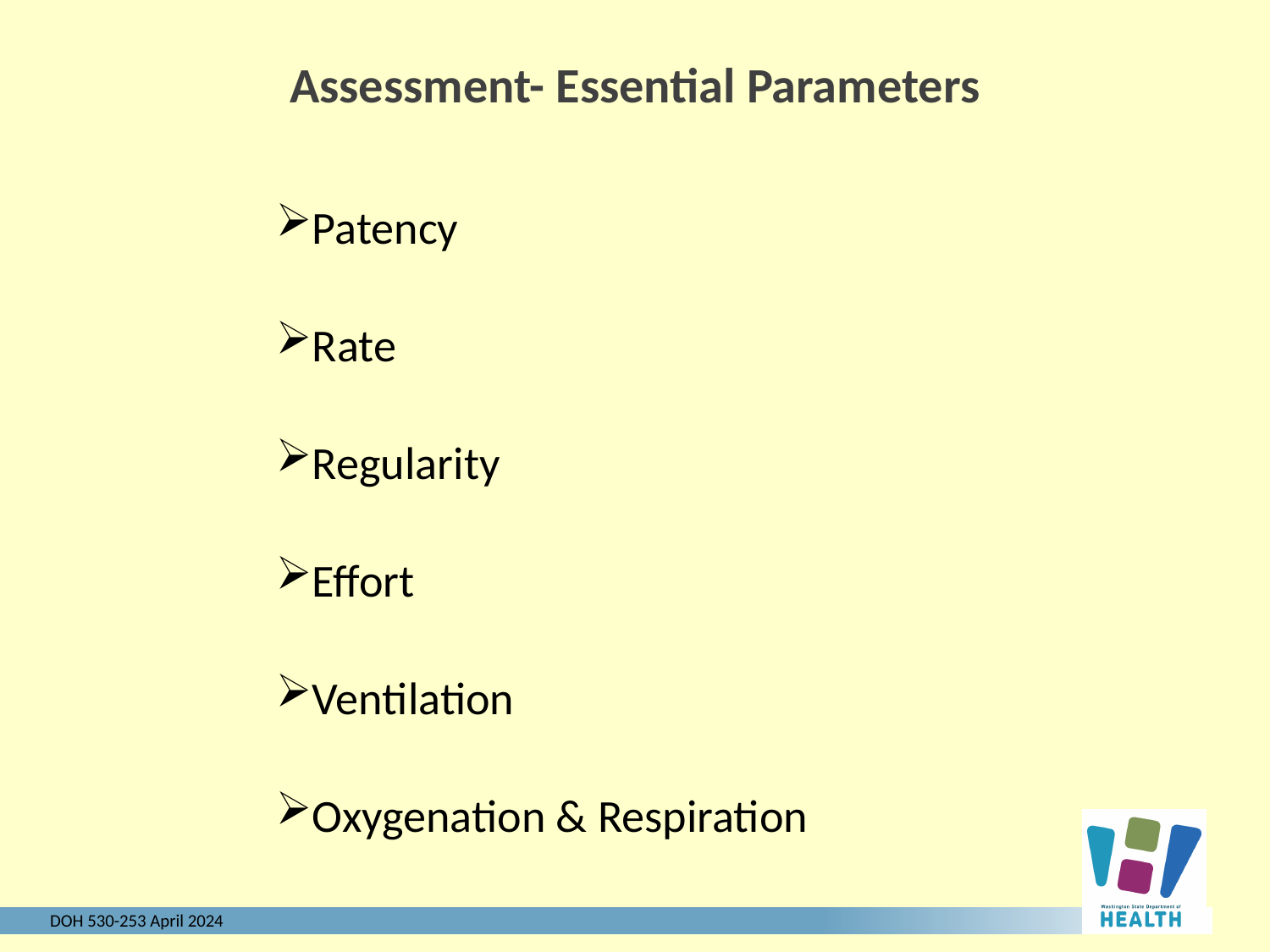

Assessment- Essential Parameters
Patency

Rate

Regularity

Effort

Ventilation

Oxygenation & Respiration